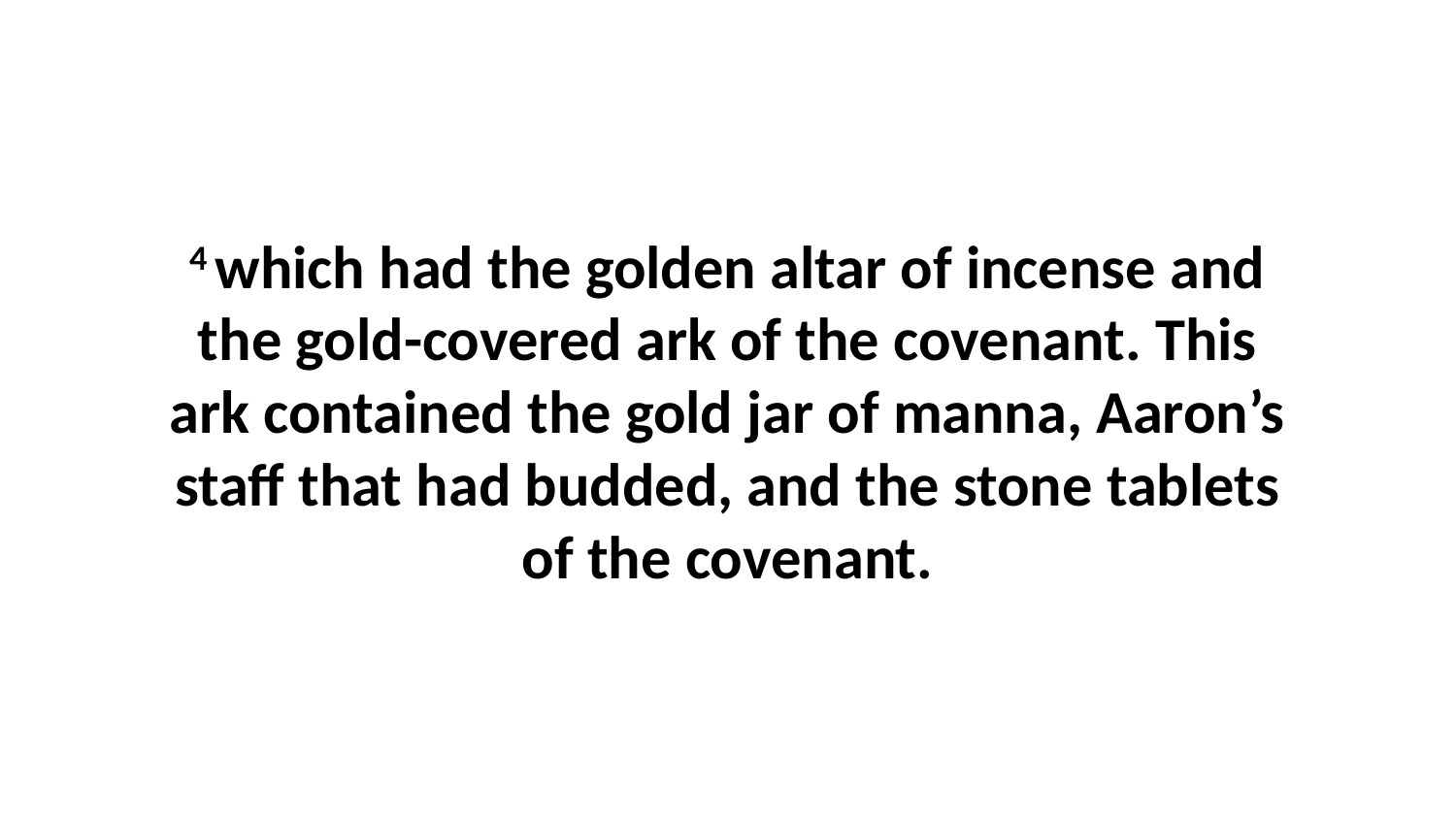

4 which had the golden altar of incense and the gold-covered ark of the covenant. This ark contained the gold jar of manna, Aaron’s staff that had budded, and the stone tablets of the covenant.